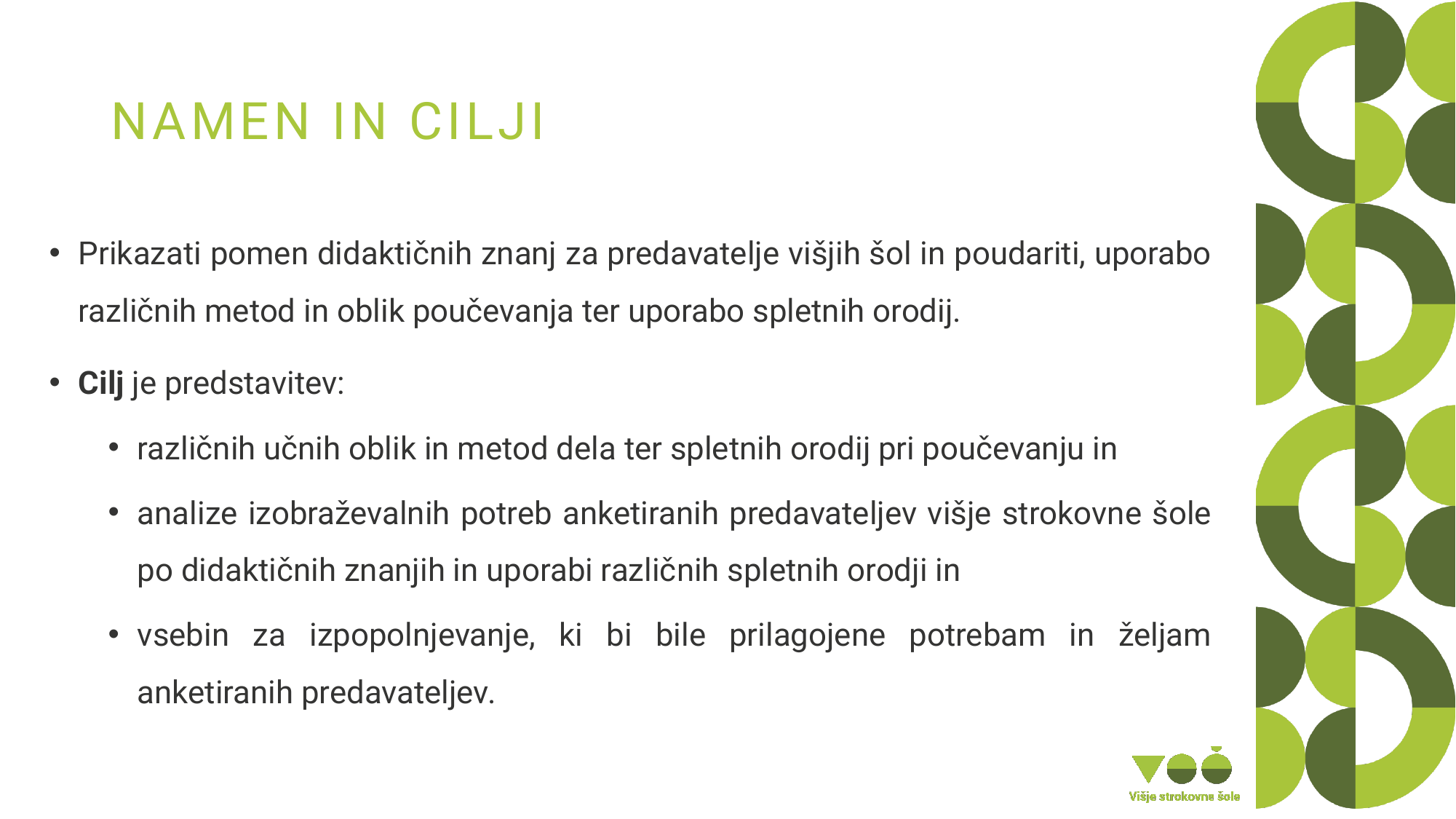

# NAMEN IN CILJI

Prikazati pomen didaktičnih znanj za predavatelje višjih šol in poudariti, uporabo različnih metod in oblik poučevanja ter uporabo spletnih orodij.
Cilj je predstavitev:
različnih učnih oblik in metod dela ter spletnih orodij pri poučevanju in
analize izobraževalnih potreb anketiranih predavateljev višje strokovne šole po didaktičnih znanjih in uporabi različnih spletnih orodji in
vsebin za izpopolnjevanje, ki bi bile prilagojene potrebam in željam anketiranih predavateljev.